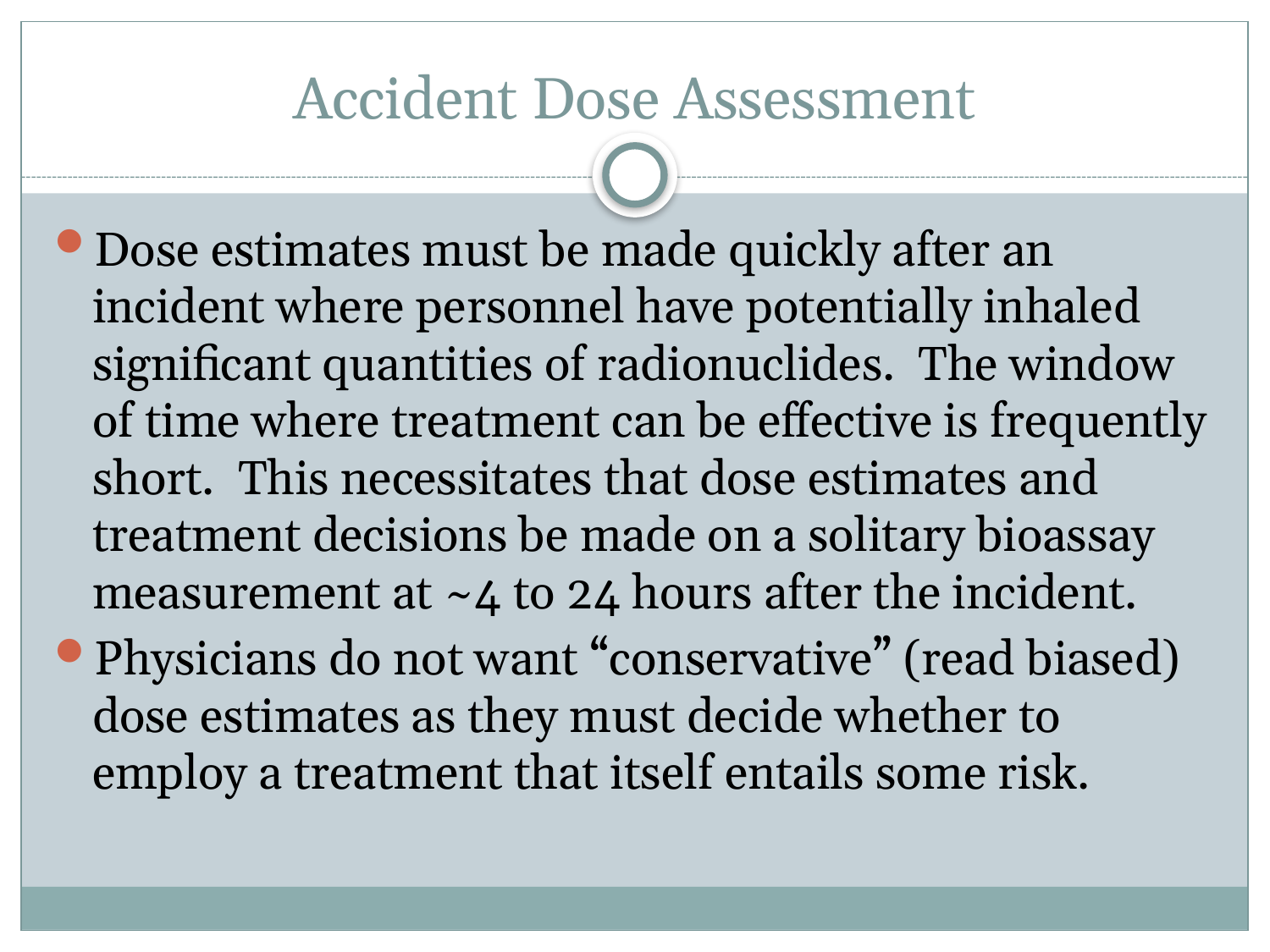

# Accident Dose Assessment
Dose estimates must be made quickly after an incident where personnel have potentially inhaled significant quantities of radionuclides.  The window of time where treatment can be effective is frequently short.  This necessitates that dose estimates and treatment decisions be made on a solitary bioassay measurement at ~4 to 24 hours after the incident.
Physicians do not want “conservative” (read biased) dose estimates as they must decide whether to employ a treatment that itself entails some risk.